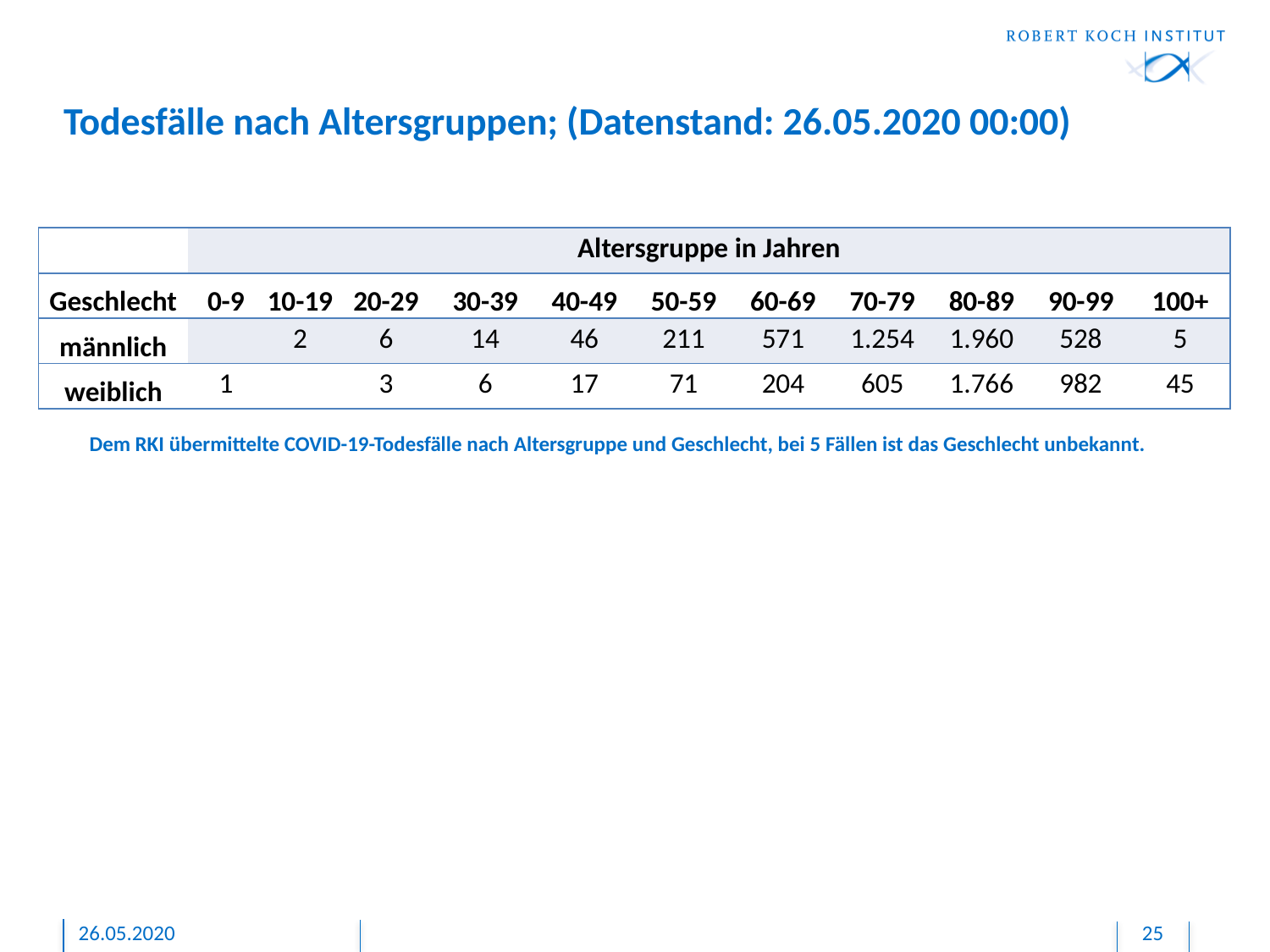

# Todesfälle nach Altersgruppen; (Datenstand: 26.05.2020 00:00)
|  | Altersgruppe in Jahren |  |  |  |  |  |  |  |  |  |  |
| --- | --- | --- | --- | --- | --- | --- | --- | --- | --- | --- | --- |
| Geschlecht | 0-9 | 10-19 | 20-29 | 30-39 | 40-49 | 50-59 | 60-69 | 70-79 | 80-89 | 90-99 | 100+ |
| männlich |  | 2 | 6 | 14 | 46 | 211 | 571 | 1.254 | 1.960 | 528 | 5 |
| weiblich | 1 |  | 3 | 6 | 17 | 71 | 204 | 605 | 1.766 | 982 | 45 |
Dem RKI übermittelte COVID-19-Todesfälle nach Altersgruppe und Geschlecht, bei 5 Fällen ist das Geschlecht unbekannt.
26.05.2020

25